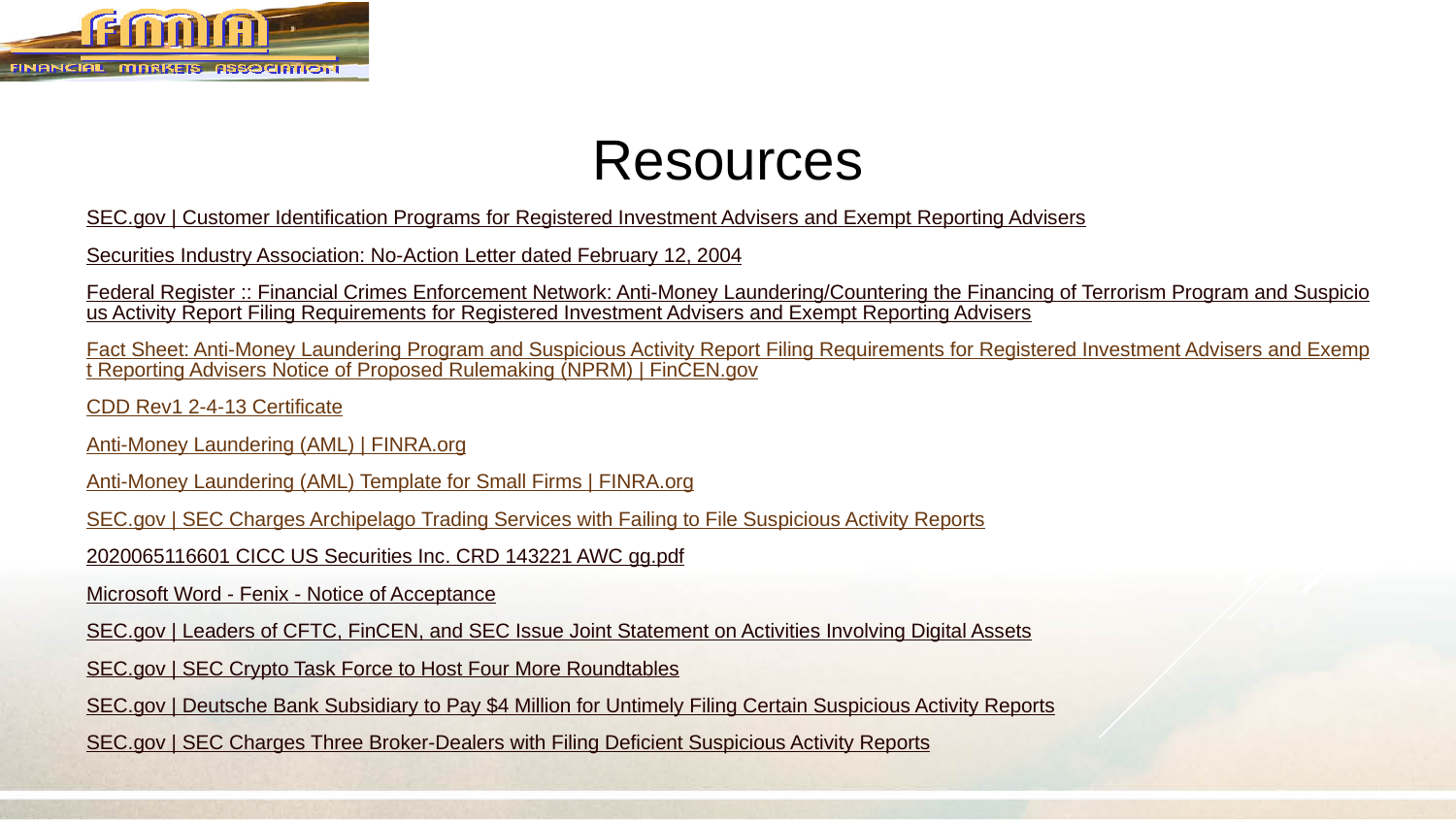

Resources
SEC.gov | Customer Identification Programs for Registered Investment Advisers and Exempt Reporting Advisers
Securities Industry Association: No-Action Letter dated February 12, 2004
Federal Register :: Financial Crimes Enforcement Network: Anti-Money Laundering/Countering the Financing of Terrorism Program and Suspicious Activity Report Filing Requirements for Registered Investment Advisers and Exempt Reporting Advisers
Fact Sheet: Anti-Money Laundering Program and Suspicious Activity Report Filing Requirements for Registered Investment Advisers and Exempt Reporting Advisers Notice of Proposed Rulemaking (NPRM) | FinCEN.gov
CDD Rev1 2-4-13 Certificate
Anti-Money Laundering (AML) | FINRA.org
Anti-Money Laundering (AML) Template for Small Firms | FINRA.org
SEC.gov | SEC Charges Archipelago Trading Services with Failing to File Suspicious Activity Reports
2020065116601 CICC US Securities Inc. CRD 143221 AWC gg.pdf
Microsoft Word - Fenix - Notice of Acceptance
SEC.gov | Leaders of CFTC, FinCEN, and SEC Issue Joint Statement on Activities Involving Digital Assets
SEC.gov | SEC Crypto Task Force to Host Four More Roundtables
SEC.gov | Deutsche Bank Subsidiary to Pay $4 Million for Untimely Filing Certain Suspicious Activity Reports
SEC.gov | SEC Charges Three Broker-Dealers with Filing Deficient Suspicious Activity Reports